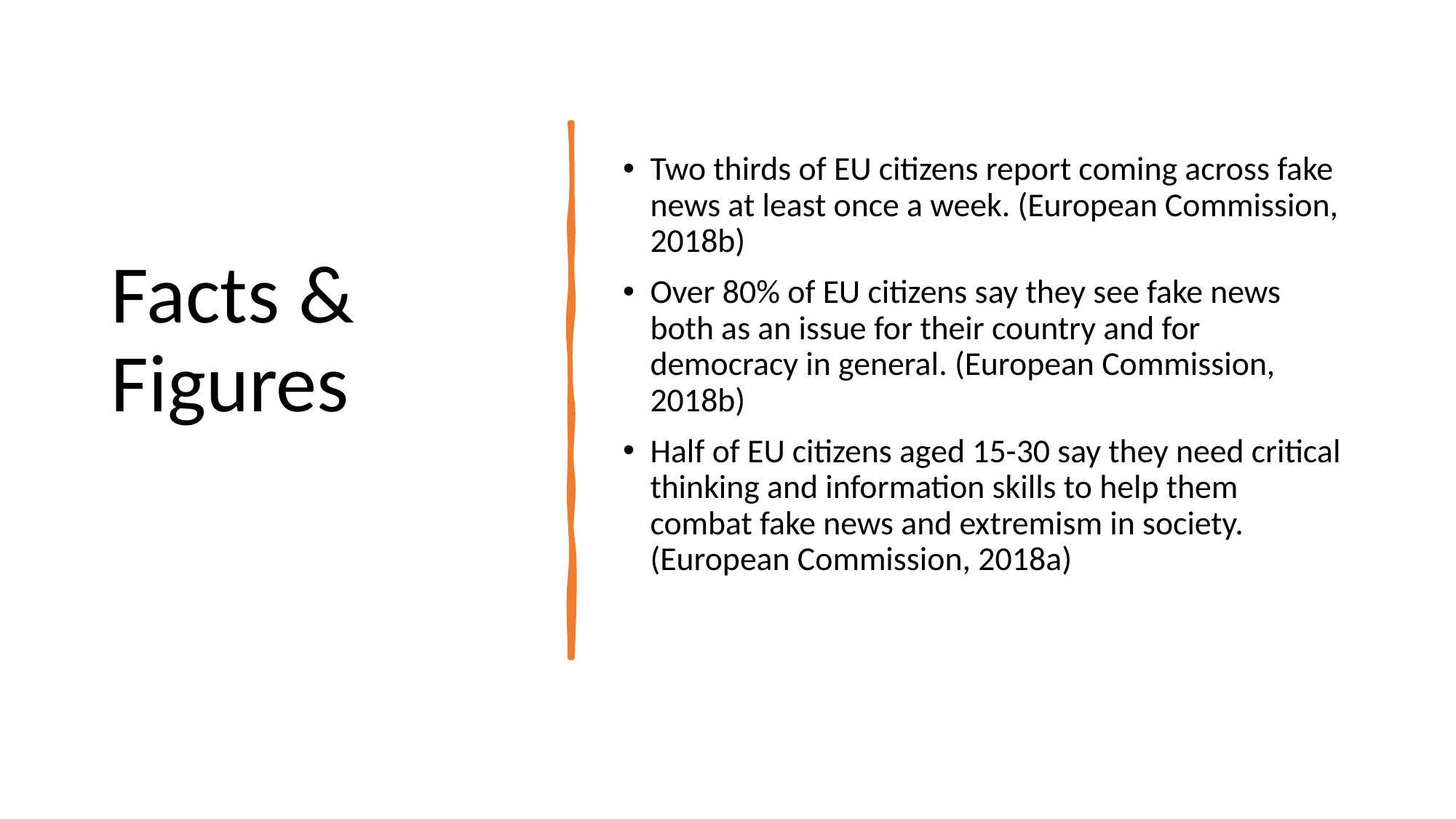

# Facts & Figures
Two thirds of EU citizens report coming across fake news at least once a week. (European Commission, 2018b)
Over 80% of EU citizens say they see fake news both as an issue for their country and for democracy in general. (European Commission, 2018b)
Half of EU citizens aged 15-30 say they need critical thinking and information skills to help them combat fake news and extremism in society. (European Commission, 2018a)